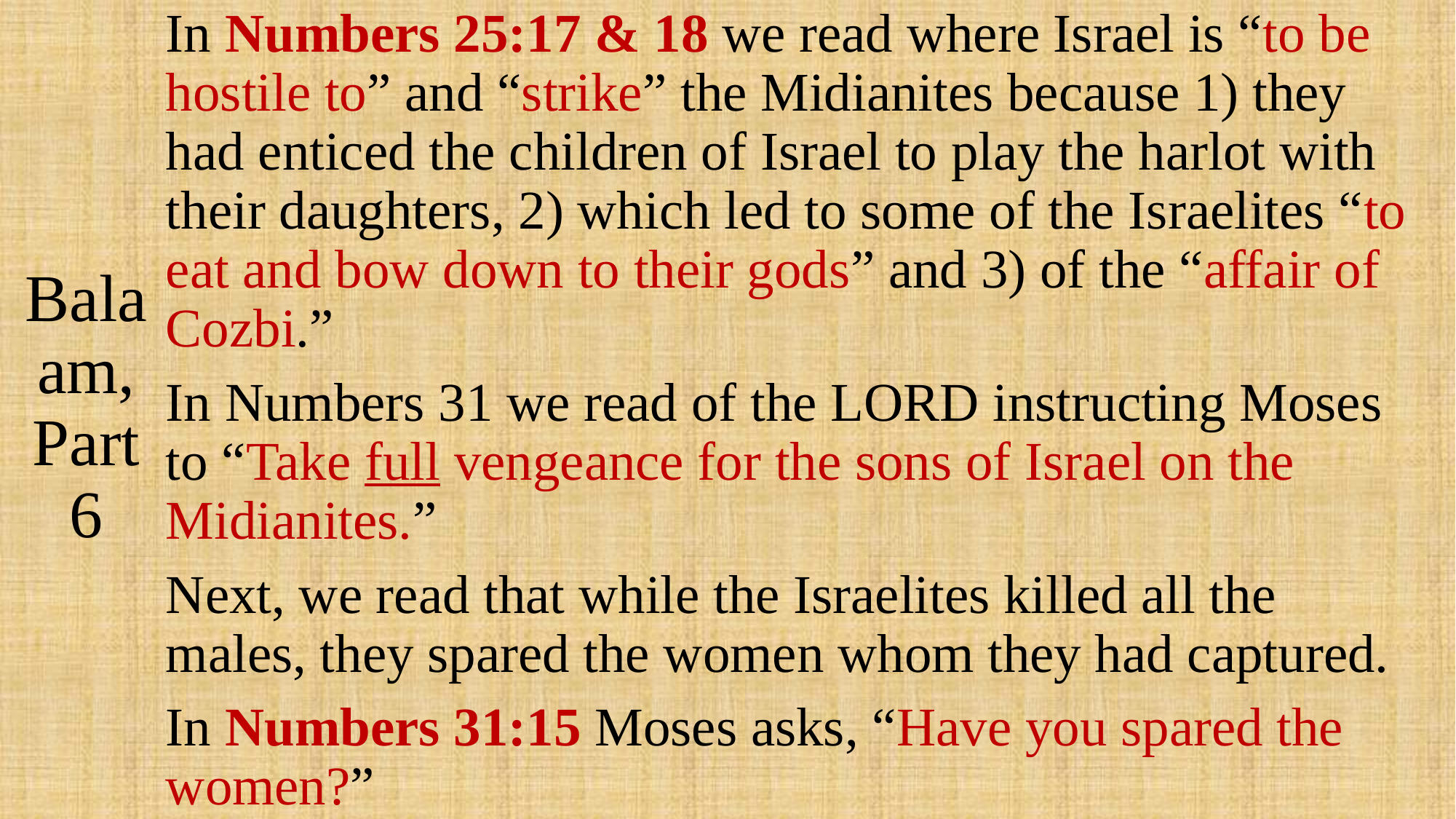

# Balaam, Part 6
In Numbers 25:17 & 18 we read where Israel is “to be hostile to” and “strike” the Midianites because 1) they had enticed the children of Israel to play the harlot with their daughters, 2) which led to some of the Israelites “to eat and bow down to their gods” and 3) of the “affair of Cozbi.”
In Numbers 31 we read of the LORD instructing Moses to “Take full vengeance for the sons of Israel on the Midianites.”
Next, we read that while the Israelites killed all the males, they spared the women whom they had captured.
In Numbers 31:15 Moses asks, “Have you spared the women?”